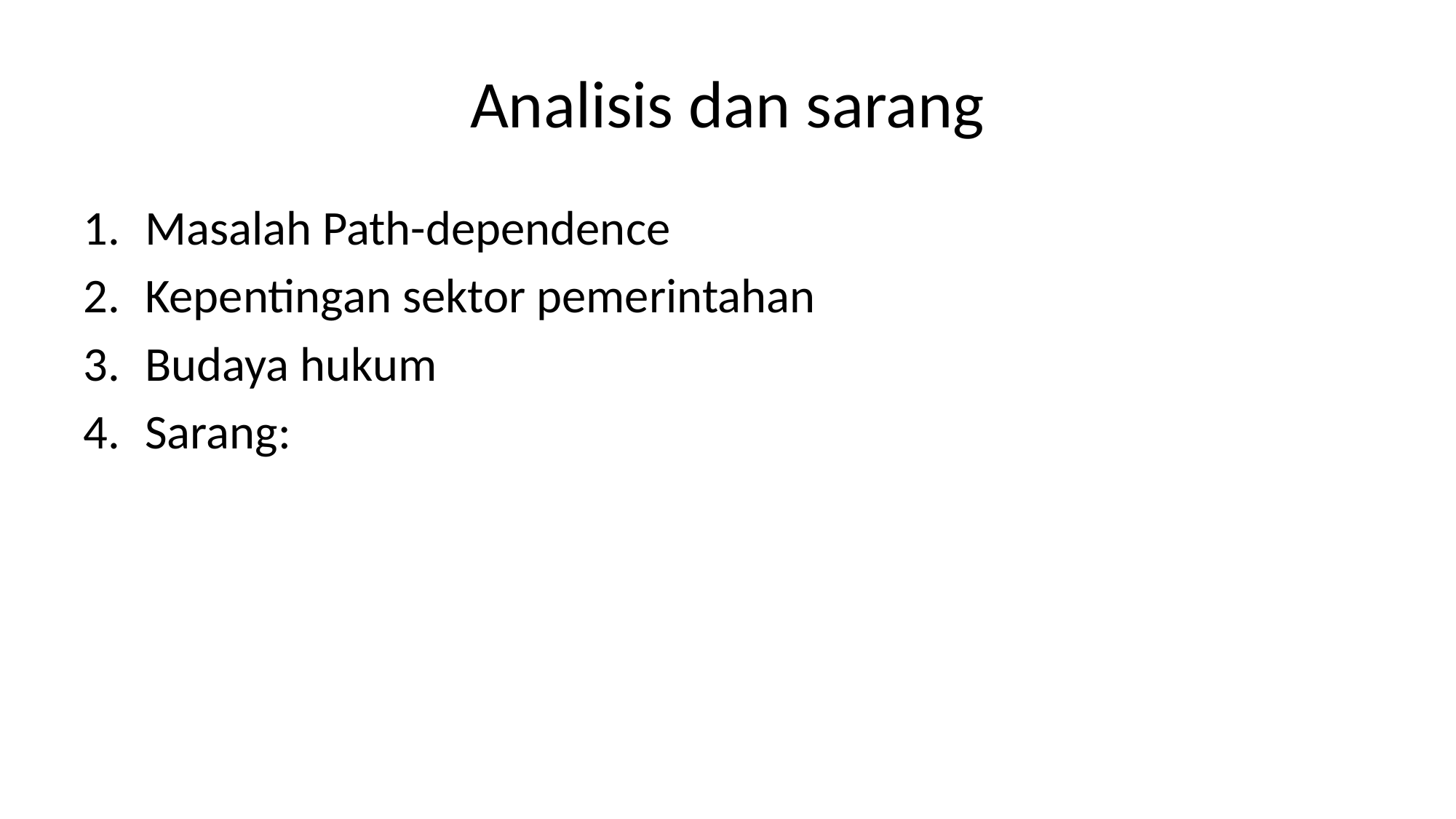

# Analisis dan sarang
Masalah Path-dependence
Kepentingan sektor pemerintahan
Budaya hukum
Sarang: